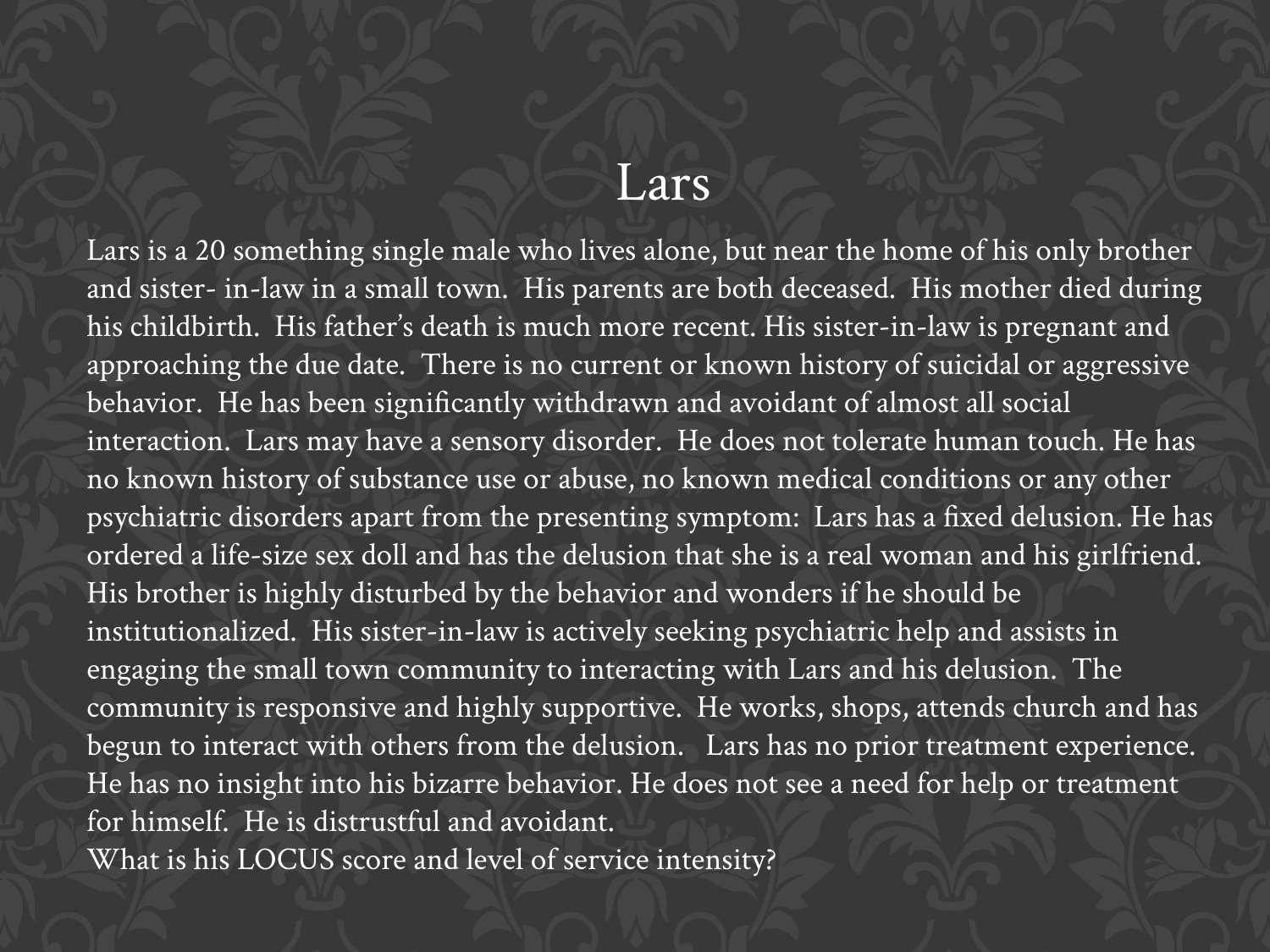

Lars
Lars is a 20 something single male who lives alone, but near the home of his only brother and sister- in-law in a small town.  His parents are both deceased.  His mother died during his childbirth.  His father’s death is much more recent. His sister-in-law is pregnant and approaching the due date.  There is no current or known history of suicidal or aggressive behavior.  He has been significantly withdrawn and avoidant of almost all social interaction.  Lars may have a sensory disorder.  He does not tolerate human touch. He has no known history of substance use or abuse, no known medical conditions or any other psychiatric disorders apart from the presenting symptom:  Lars has a fixed delusion. He has ordered a life-size sex doll and has the delusion that she is a real woman and his girlfriend.  His brother is highly disturbed by the behavior and wonders if he should be institutionalized.  His sister-in-law is actively seeking psychiatric help and assists in engaging the small town community to interacting with Lars and his delusion.  The community is responsive and highly supportive.  He works, shops, attends church and has begun to interact with others from the delusion.   Lars has no prior treatment experience.  He has no insight into his bizarre behavior. He does not see a need for help or treatment for himself.  He is distrustful and avoidant.
What is his LOCUS score and level of service intensity?